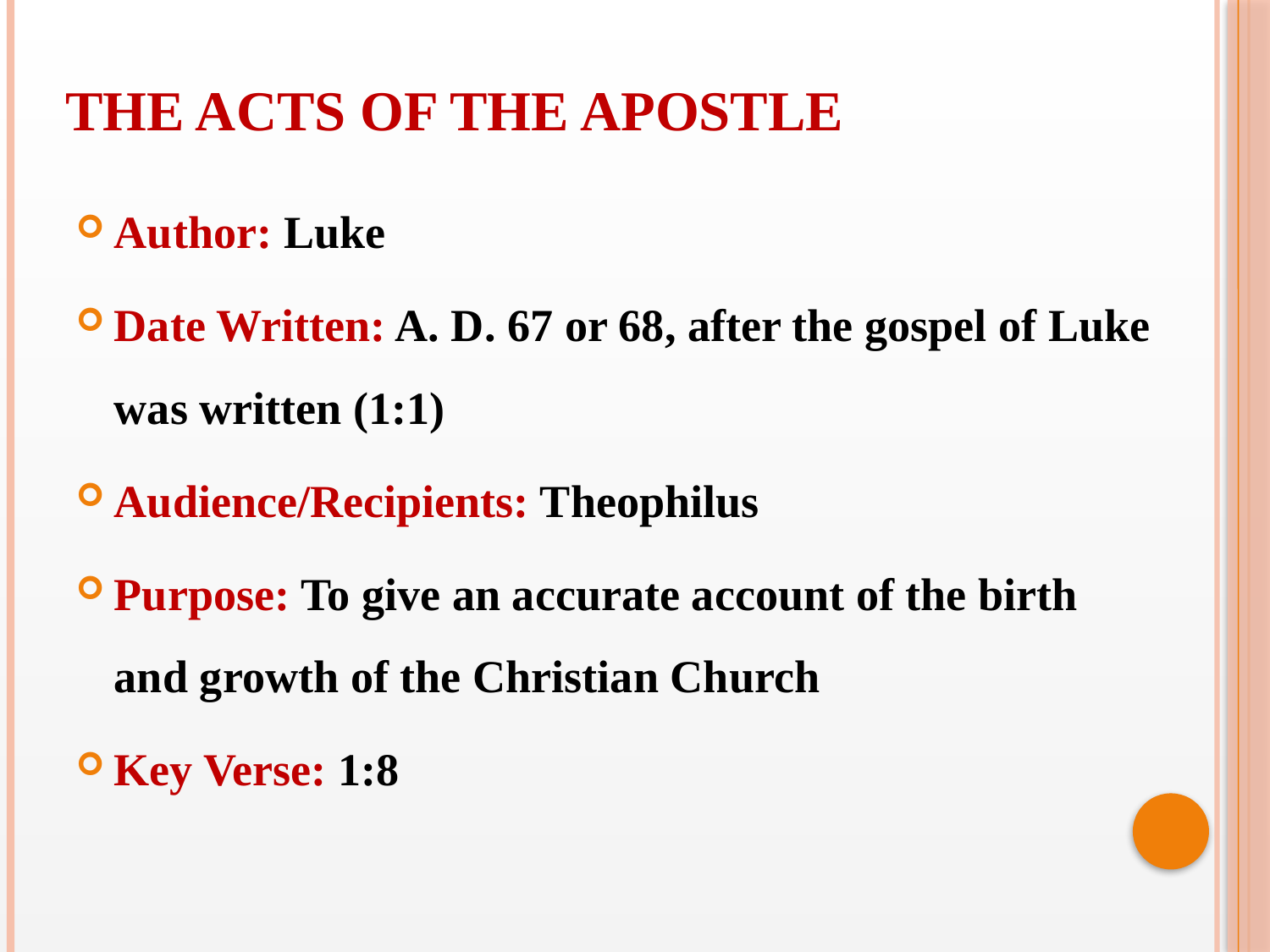

THE ACTS OF THE APOSTLE
Author: Luke
Date Written: A. D. 67 or 68, after the gospel of Luke was written (1:1)
Audience/Recipients: Theophilus
Purpose: To give an accurate account of the birth and growth of the Christian Church
Key Verse: 1:8